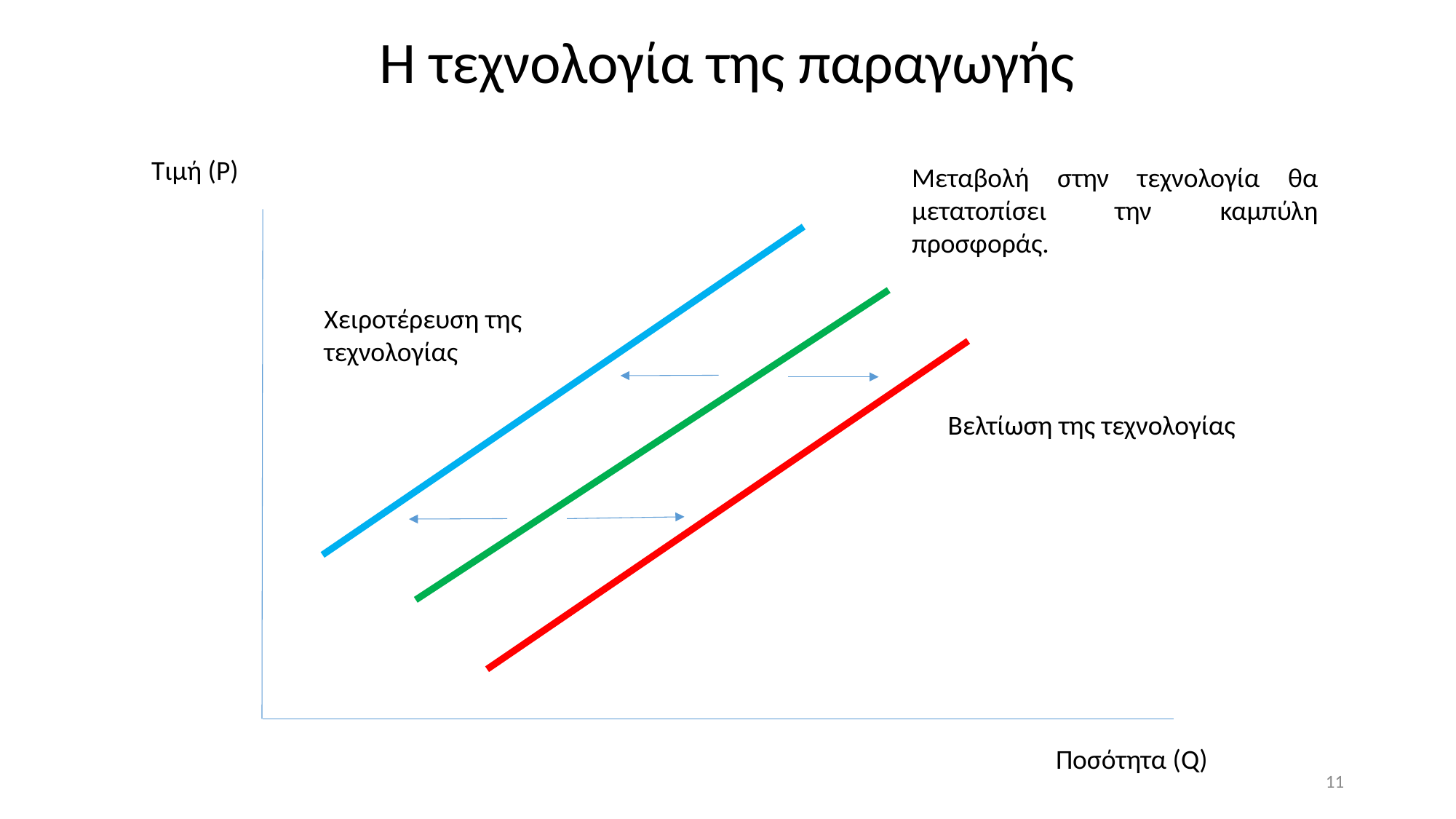

# Η τεχνολογία της παραγωγής
Τιμή (P)
Μεταβολή στην τεχνολογία θα μετατοπίσει την καμπύλη προσφοράς.
Χειροτέρευση της τεχνολογίας
Βελτίωση της τεχνολογίας
Ποσότητα (Q)
11